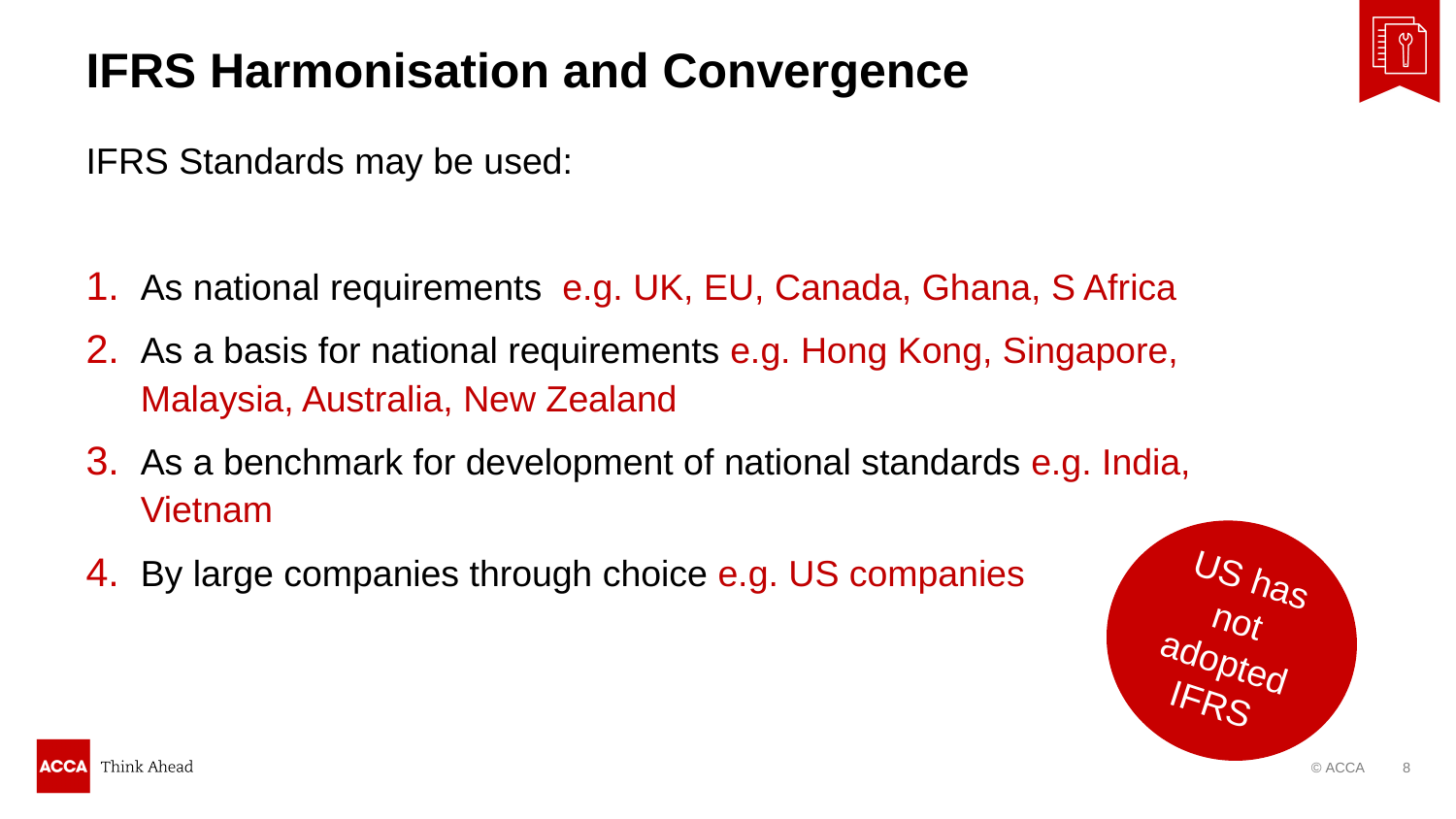

# IFRS Harmonisation and Convergence
IFRS Standards may be used:

As national requirements  e.g. UK, EU, Canada, Ghana, S Africa
As a basis for national requirements e.g. Hong Kong, Singapore, Malaysia, Australia, New Zealand
As a benchmark for development of national standards e.g. India, Vietnam
By large companies through choice e.g. US companies
US has not adopted IFRS
8